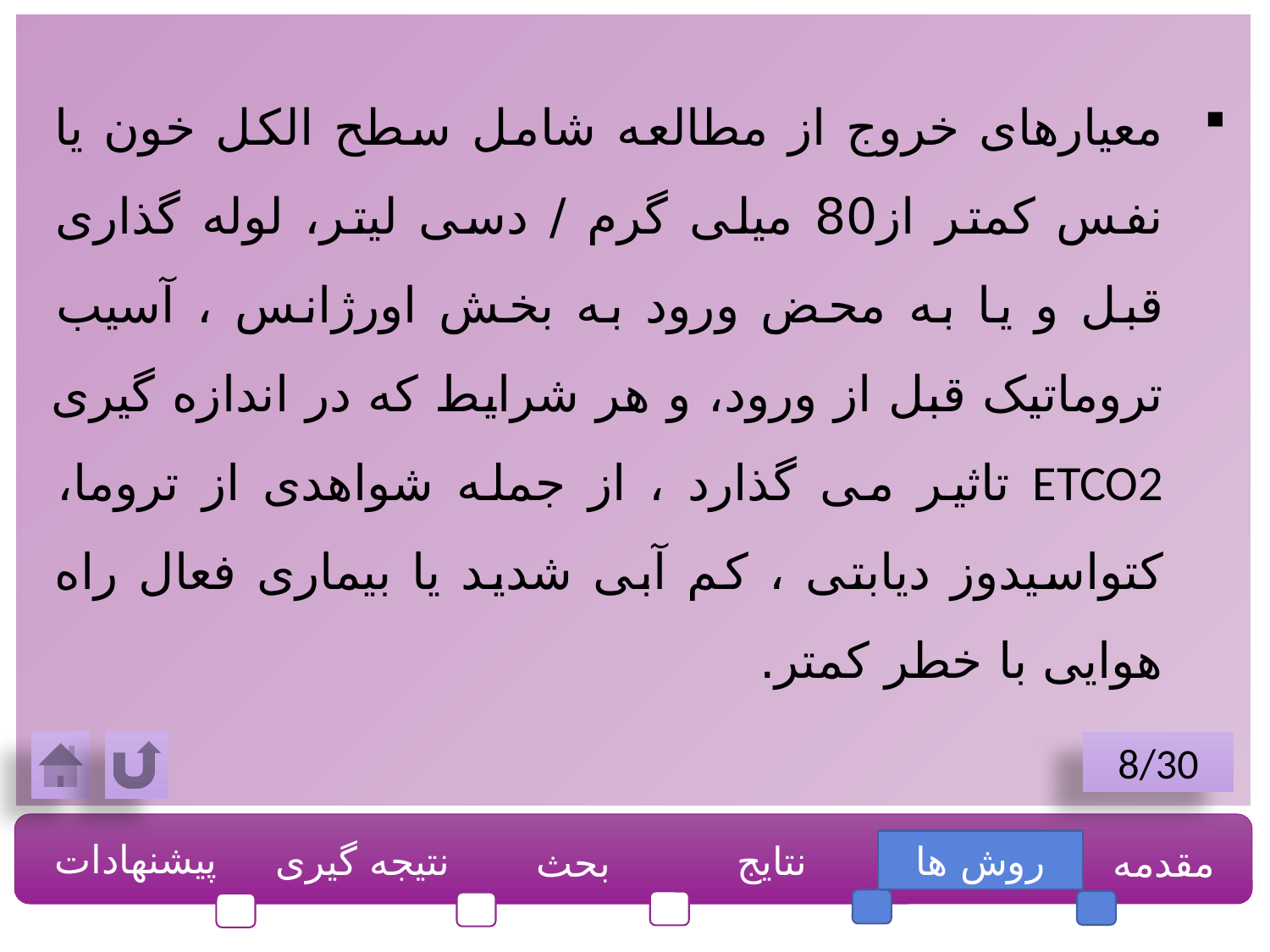

معیارهای خروج از مطالعه شامل سطح الکل خون یا نفس کمتر از80 میلی گرم / دسی لیتر، لوله گذاری قبل و یا به محض ورود به بخش اورژانس ، آسیب تروماتیک قبل از ورود، و هر شرایط که در اندازه گیری ETCO2 تاثیر می گذارد ، از جمله شواهدی از تروما، کتواسیدوز دیابتی ، کم آبی شدید یا بیماری فعال راه هوایی با خطر کمتر.

8/30

پیشنهادات
نتیجه گیری
نتایج
روش ها
مقدمه
بحث